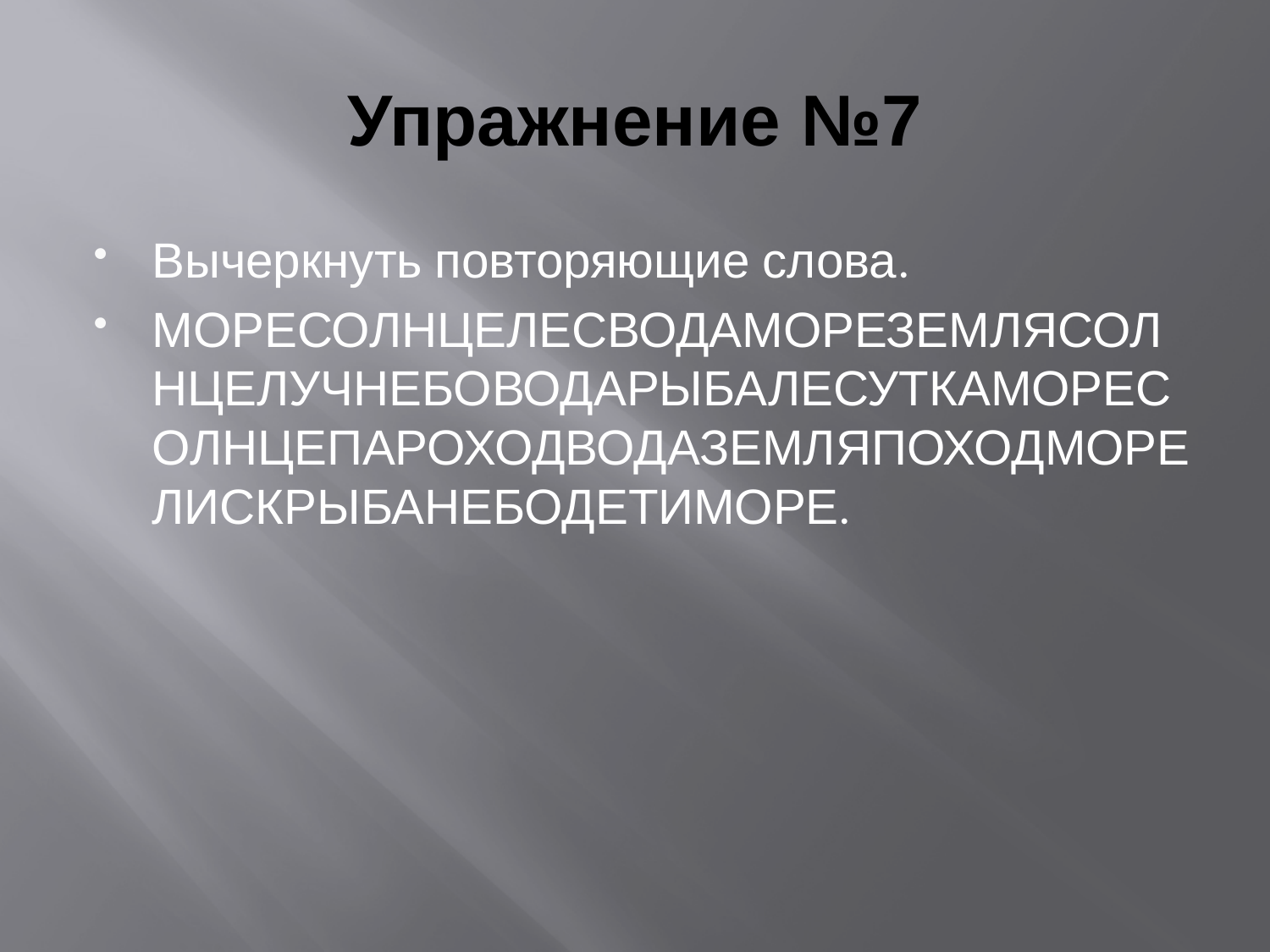

# Упражнение №7
Вычеркнуть повторяющие слова.
МОРЕСОЛНЦЕЛЕСВОДАМОРЕЗЕМЛЯСОЛНЦЕЛУЧНЕБОВОДАРЫБАЛЕСУТКАМОРЕСОЛНЦЕПАРОХОДВОДАЗЕМЛЯПОХОДМОРЕЛИСКРЫБАНЕБОДЕТИМОРЕ.